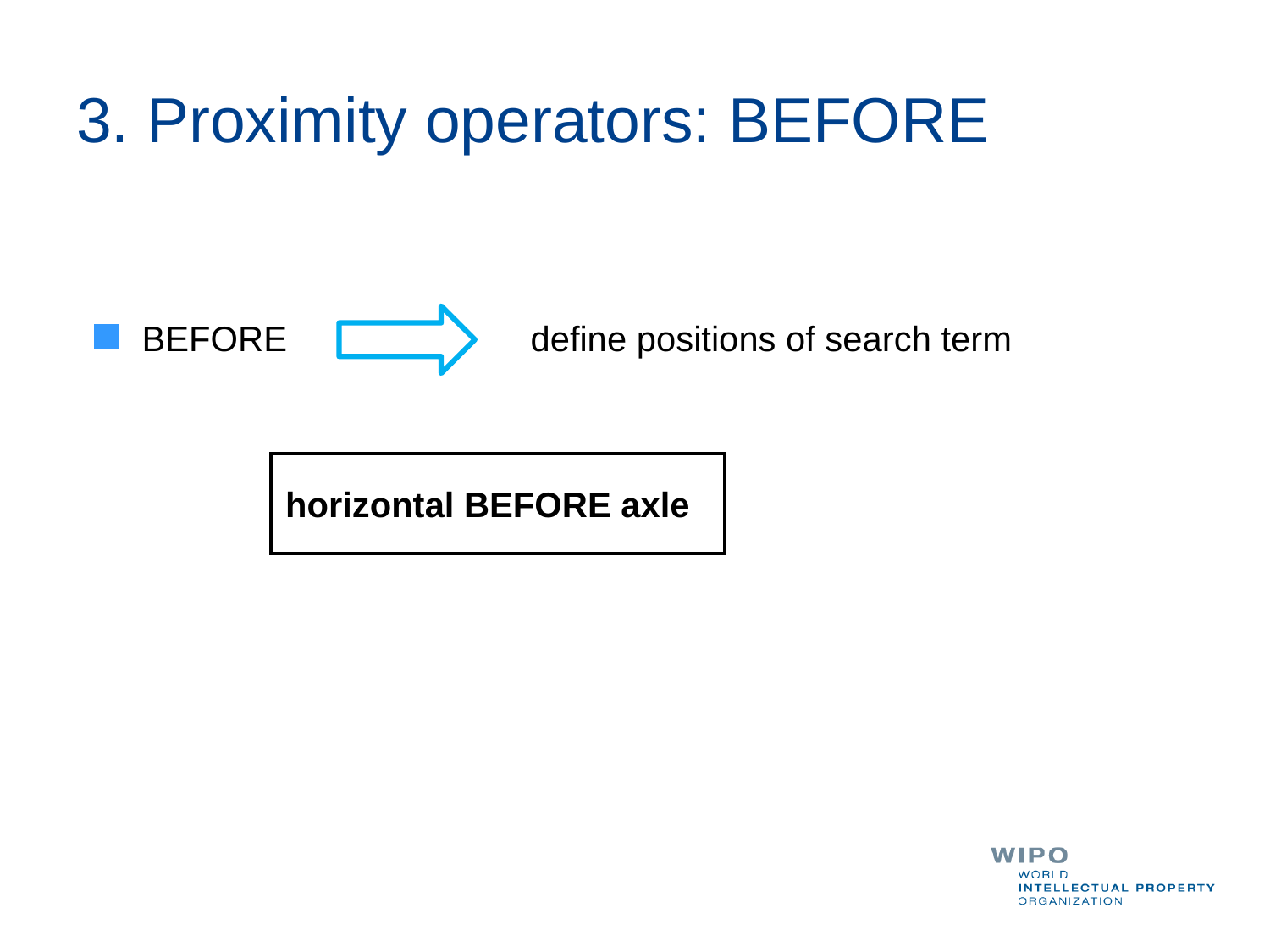

# 3. Proximity operators: BEFORE

BEFORE                         define positions of search term

horizontal BEFORE axle